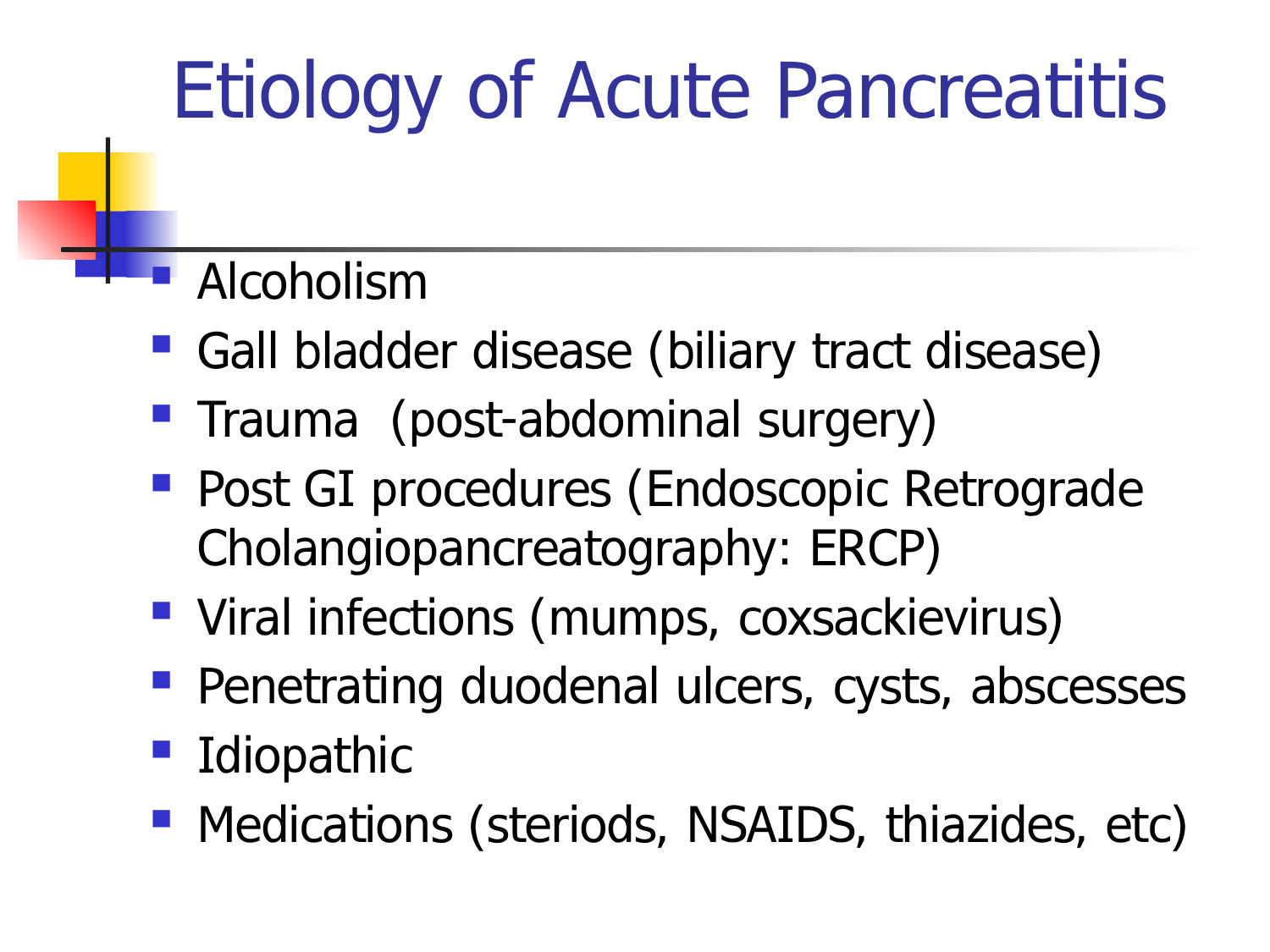

# Etiology of Acute Pancreatitis
Alcoholism
Gall bladder disease (biliary tract disease)
Trauma  (post-abdominal surgery)
Post GI procedures (Endoscopic Retrograde Cholangiopancreatography: ERCP)
Viral infections (mumps, coxsackievirus)
Penetrating duodenal ulcers, cysts, abscesses
Idiopathic
Medications (steriods, NSAIDS, thiazides, etc)